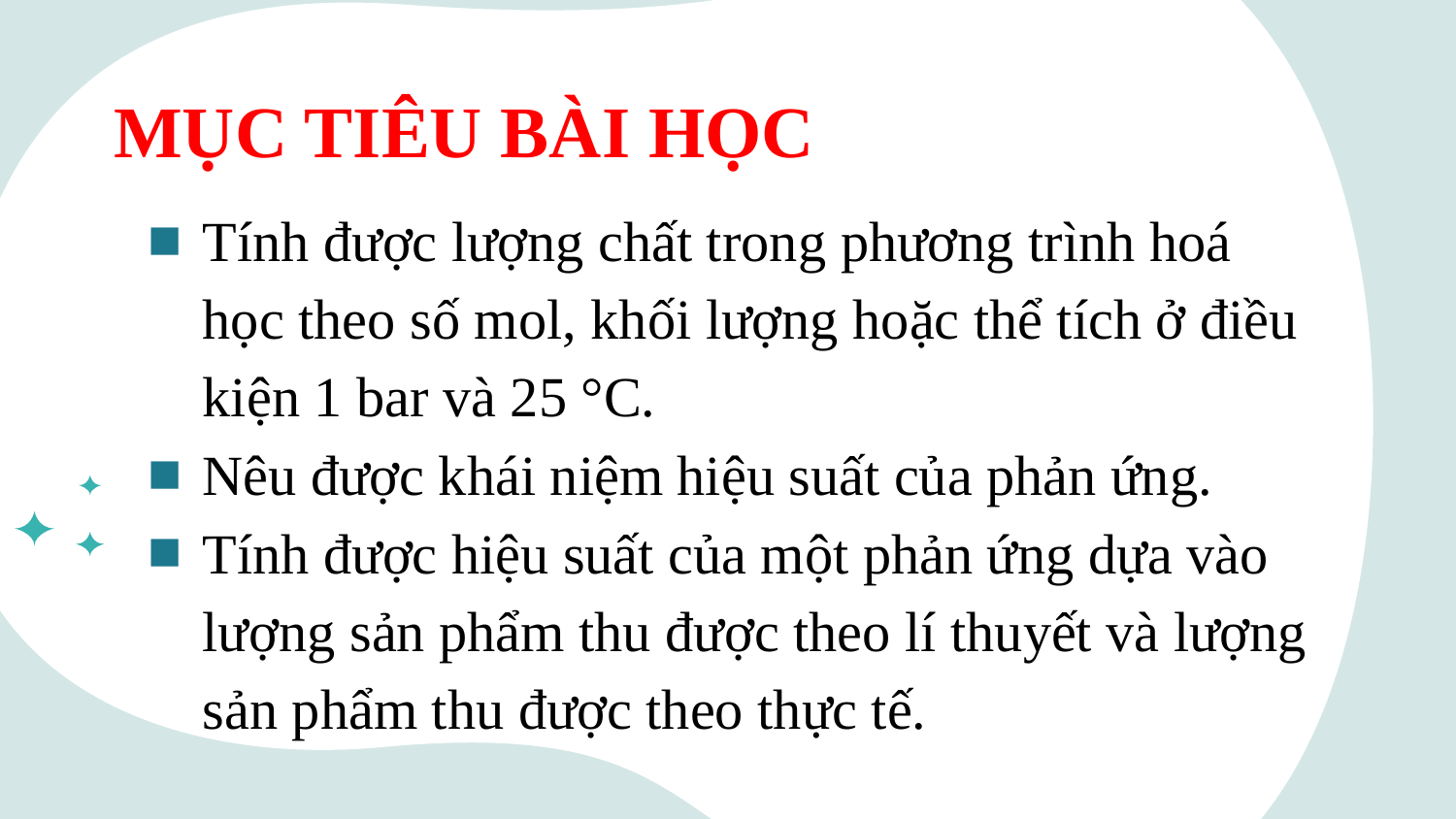

# MỤC TIÊU BÀI HỌC
Tính được lượng chất trong phương trình hoá học theo số mol, khối lượng hoặc thể tích ở điều kiện 1 bar và 25 °C.
Nêu được khái niệm hiệu suất của phản ứng.
Tính được hiệu suất của một phản ứng dựa vào lượng sản phẩm thu được theo lí thuyết và lượng sản phẩm thu được theo thực tế.